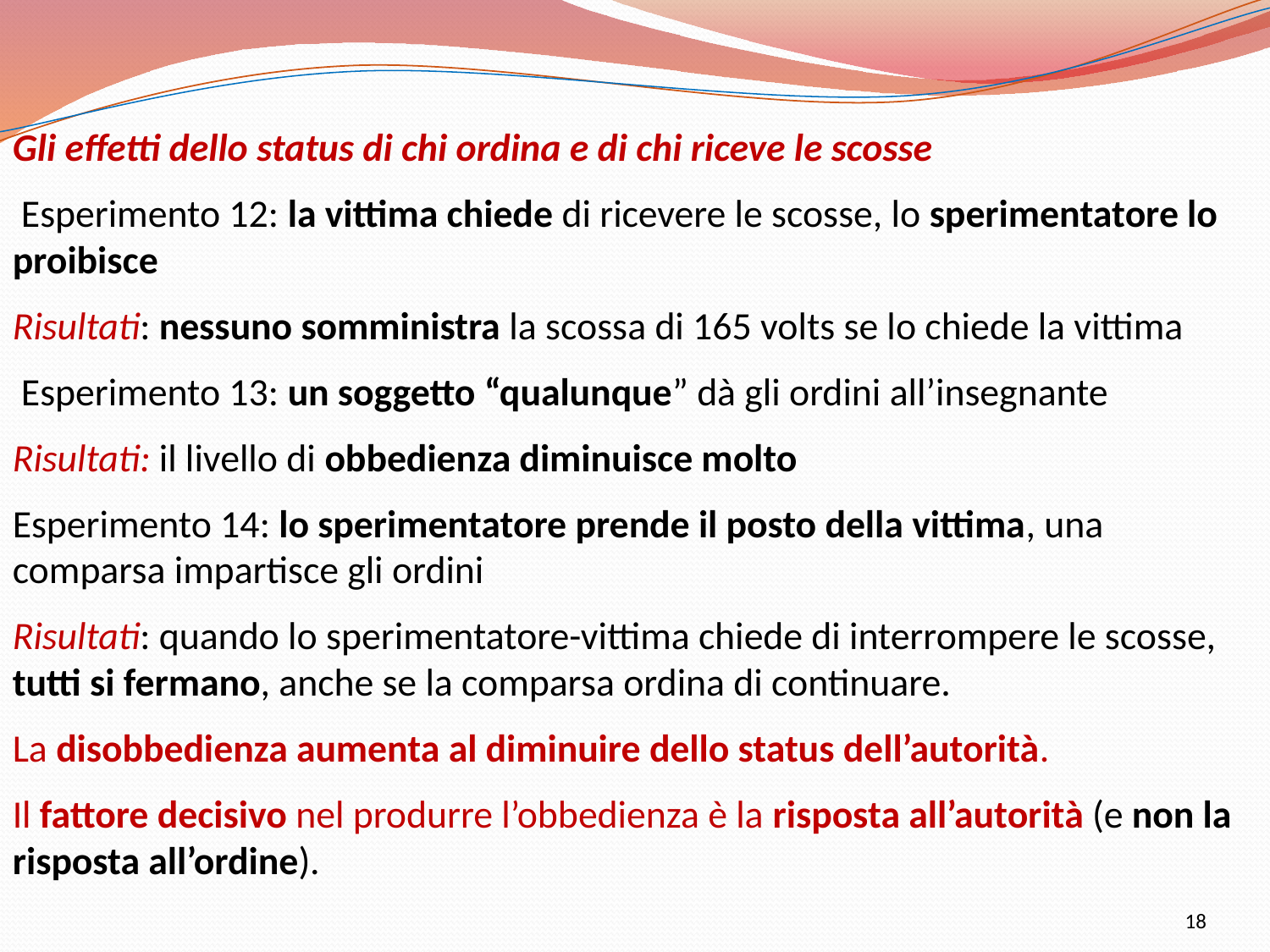

Gli effetti dello status di chi ordina e di chi riceve le scosse
 Esperimento 12: la vittima chiede di ricevere le scosse, lo sperimentatore lo proibisce
Risultati: nessuno somministra la scossa di 165 volts se lo chiede la vittima
 Esperimento 13: un soggetto “qualunque” dà gli ordini all’insegnante
Risultati: il livello di obbedienza diminuisce molto
Esperimento 14: lo sperimentatore prende il posto della vittima, una comparsa impartisce gli ordini
Risultati: quando lo sperimentatore-vittima chiede di interrompere le scosse, tutti si fermano, anche se la comparsa ordina di continuare.
La disobbedienza aumenta al diminuire dello status dell’autorità.
Il fattore decisivo nel produrre l’obbedienza è la risposta all’autorità (e non la risposta all’ordine).

18